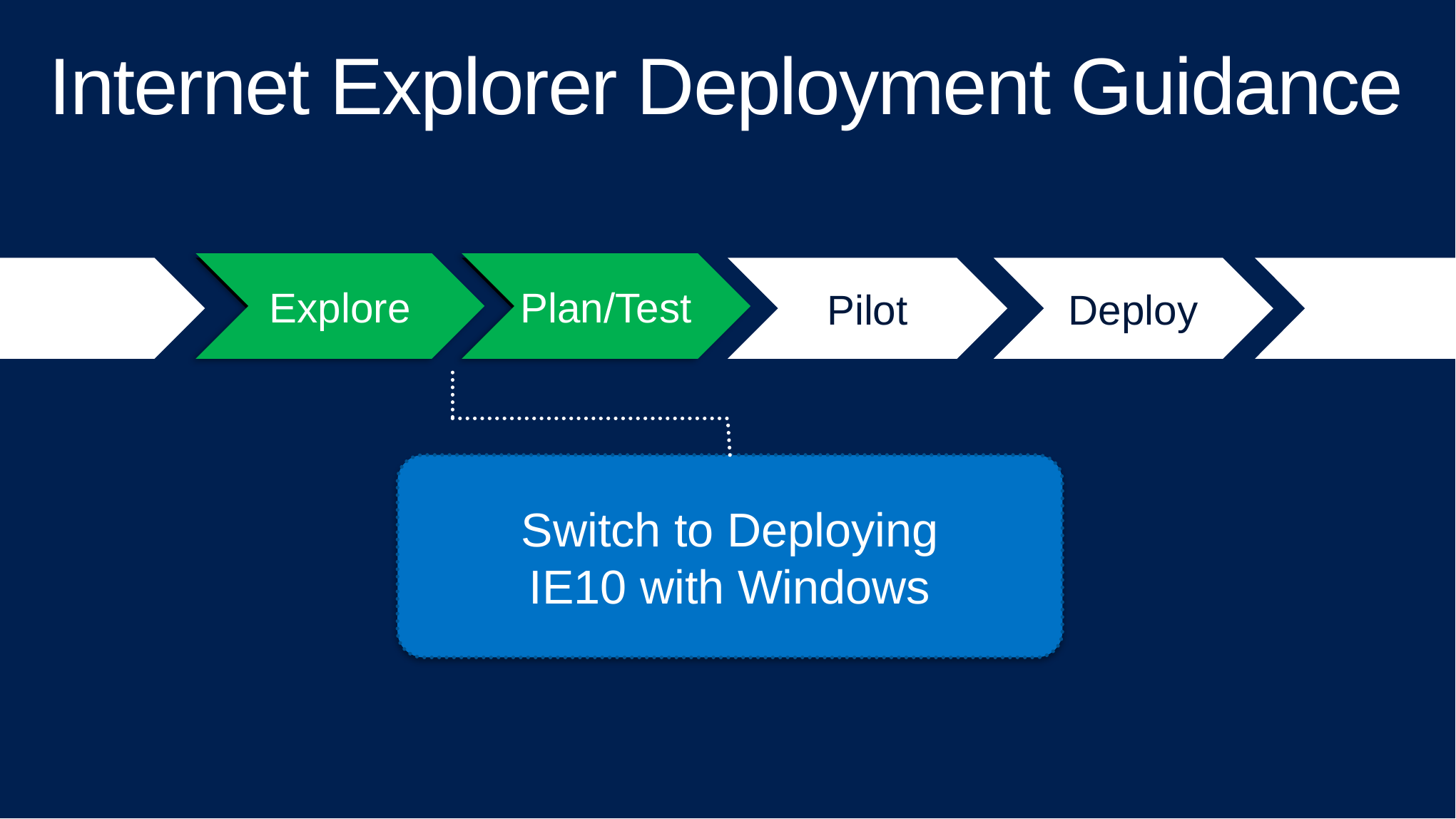

# Internet Explorer Deployment Guidance
Explore
Plan/Test

Explore
Plan/Test
Pilot
Deploy

Switch to Deploying
IE10 with Windows